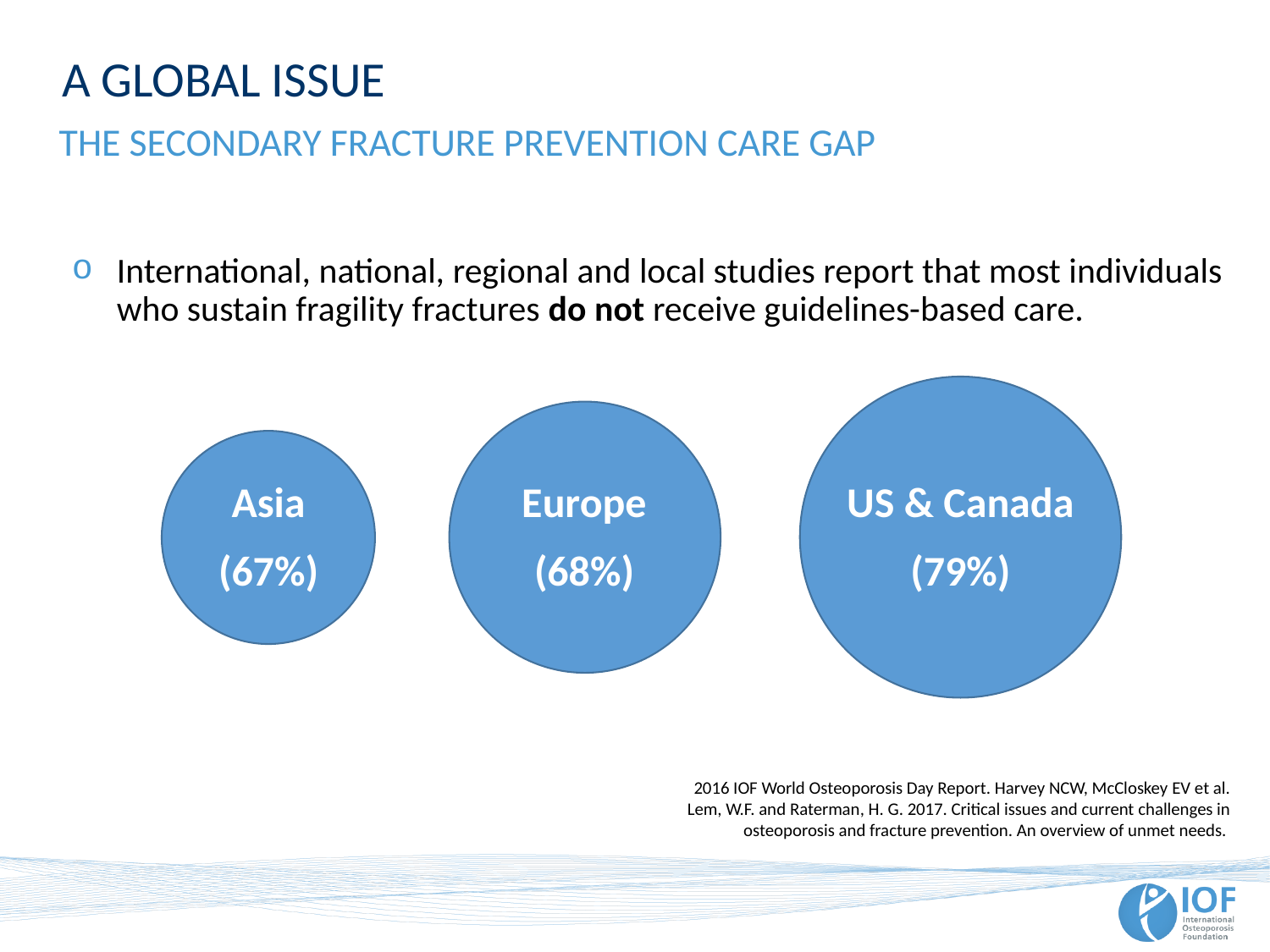

# A GLOBAL ISSUE
THE SECONDARY FRACTURE PREVENTION CARE GAP
International, national, regional and local studies report that most individuals who sustain fragility fractures do not receive guidelines-based care.

US & Canada
(79%)
Europe
(68%)
Asia
(67%)
2016 IOF World Osteoporosis Day Report. Harvey NCW, McCloskey EV et al.
Lem, W.F. and Raterman, H. G. 2017. Critical issues and current challenges in osteoporosis and fracture prevention. An overview of unmet needs.